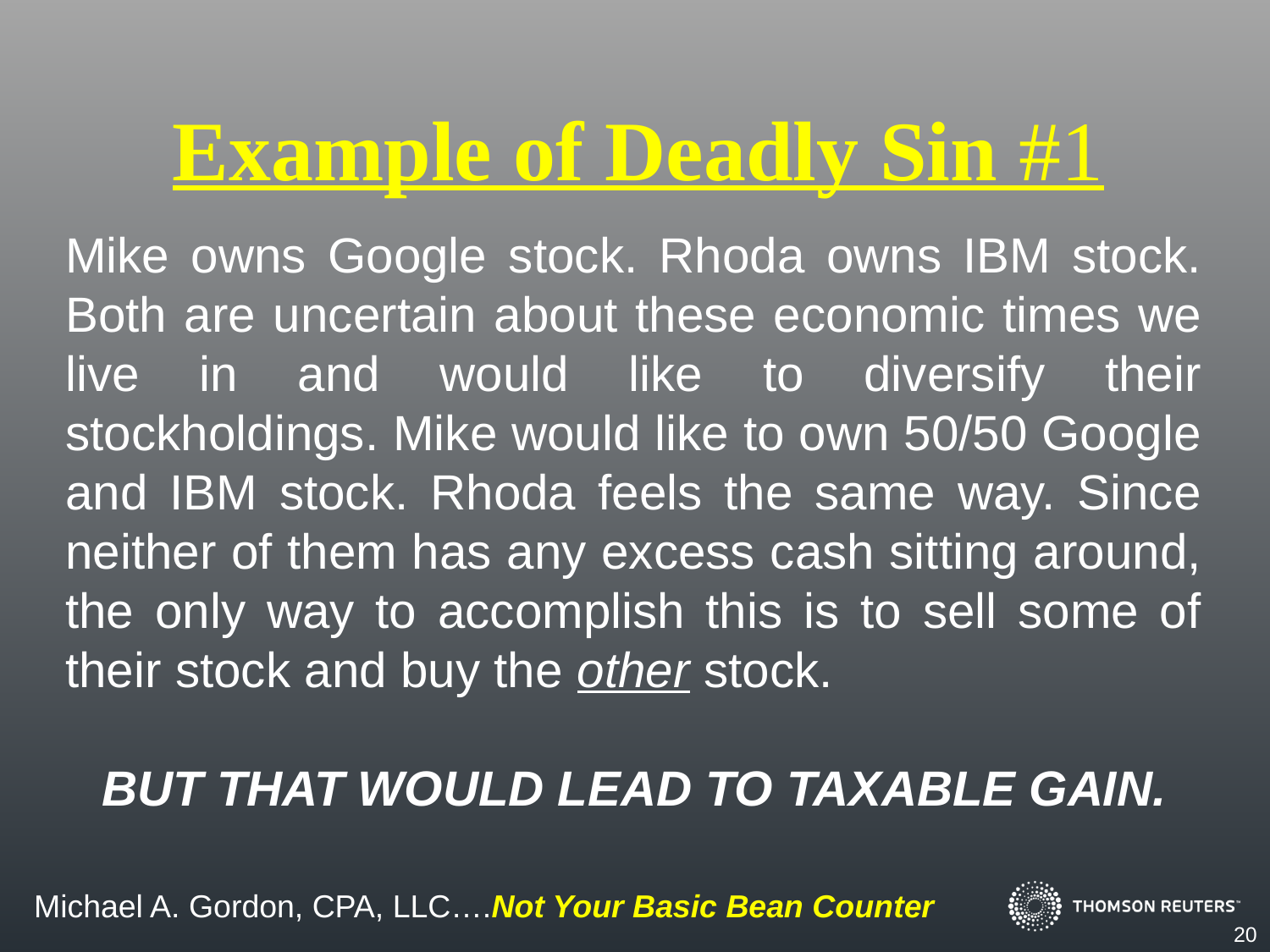

Example of Deadly Sin #1
Mike owns Google stock. Rhoda owns IBM stock. Both are uncertain about these economic times we live in and would like to diversify their stockholdings. Mike would like to own 50/50 Google and IBM stock. Rhoda feels the same way. Since neither of them has any excess cash sitting around, the only way to accomplish this is to sell some of their stock and buy the other stock.

BUT THAT WOULD LEAD TO TAXABLE GAIN.
20